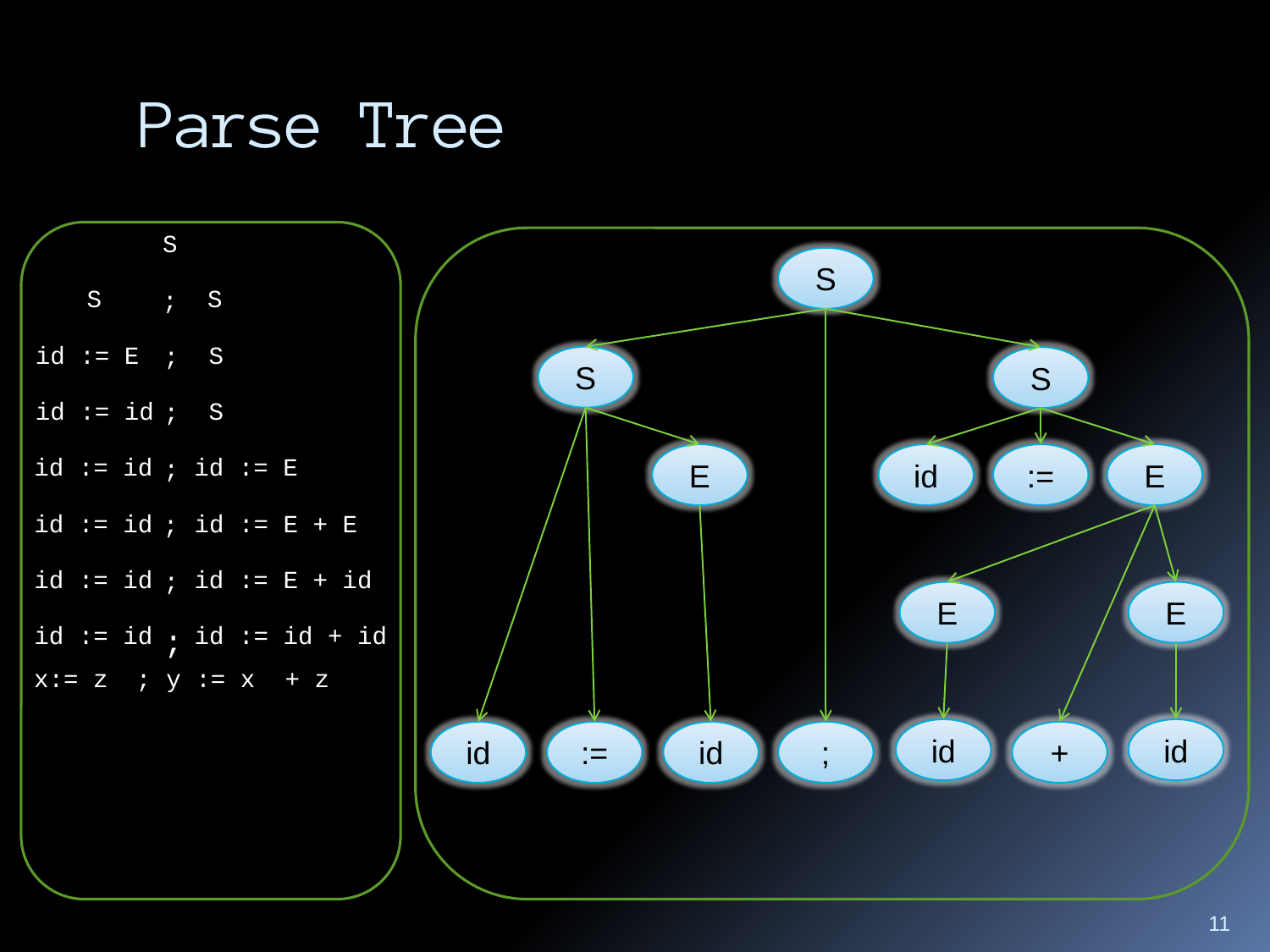

# Parse Tree

S

S
S
S
;
id := E
S
;
S
S
id := id
S
;
E
id
:=
E
id := id
id := E
;
id := id
id := E + E
;
id := id
id := E + id
;
E
E
id := id
id := id + id
;
x:= z
;
y := x  + z
id
id
id
:=
id
;
+
11